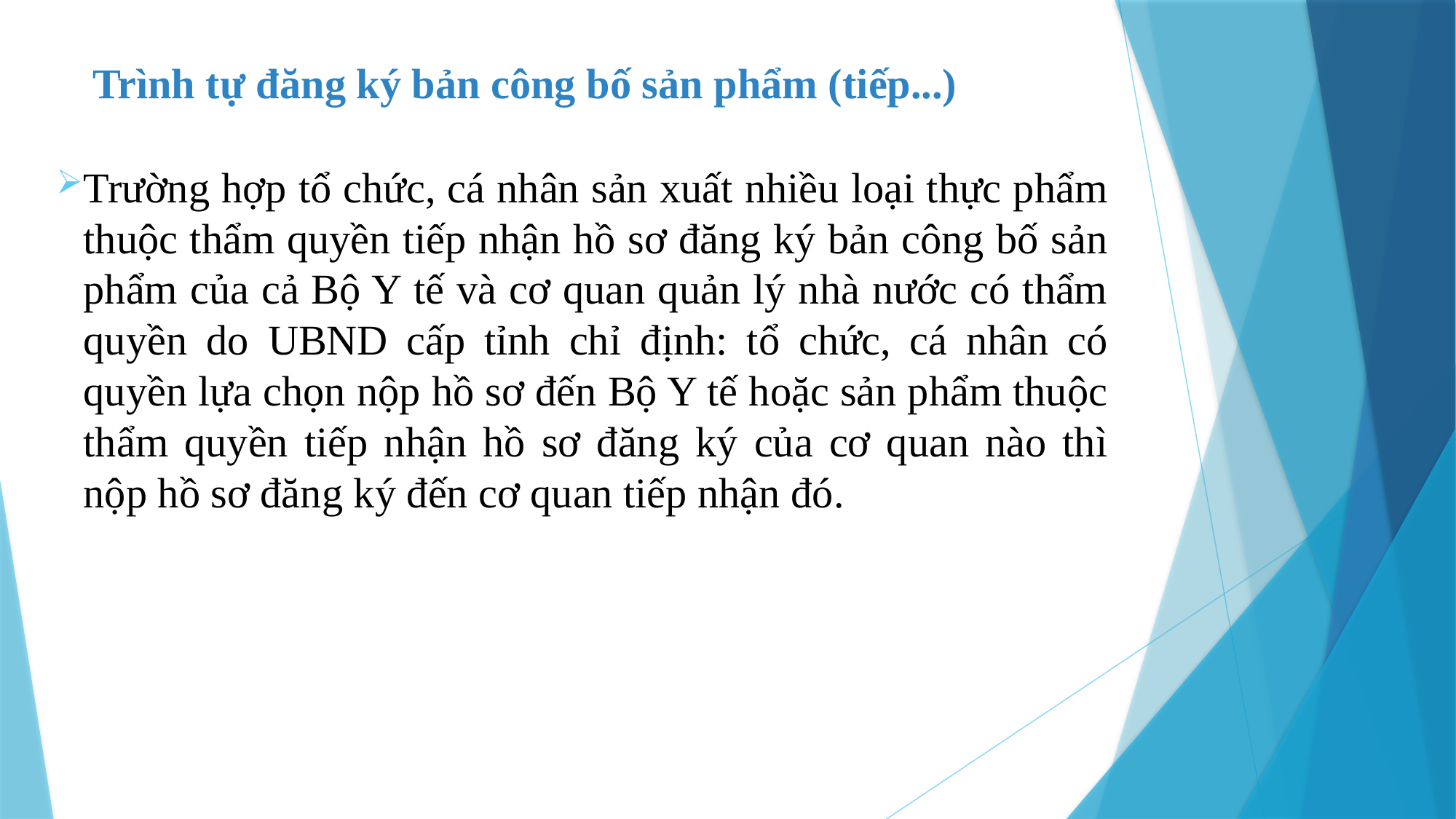

Trình tự đăng ký bản công bố sản phẩm (tiếp...)
Trường hợp tổ chức, cá nhân sản xuất nhiều loại thực phẩm thuộc thẩm quyền tiếp nhận hồ sơ đăng ký bản công bố sản phẩm của cả Bộ Y tế và cơ quan quản lý nhà nước có thẩm quyền do UBND cấp tỉnh chỉ định: tổ chức, cá nhân có quyền lựa chọn nộp hồ sơ đến Bộ Y tế hoặc sản phẩm thuộc thẩm quyền tiếp nhận hồ sơ đăng ký của cơ quan nào thì nộp hồ sơ đăng ký đến cơ quan tiếp nhận đó.